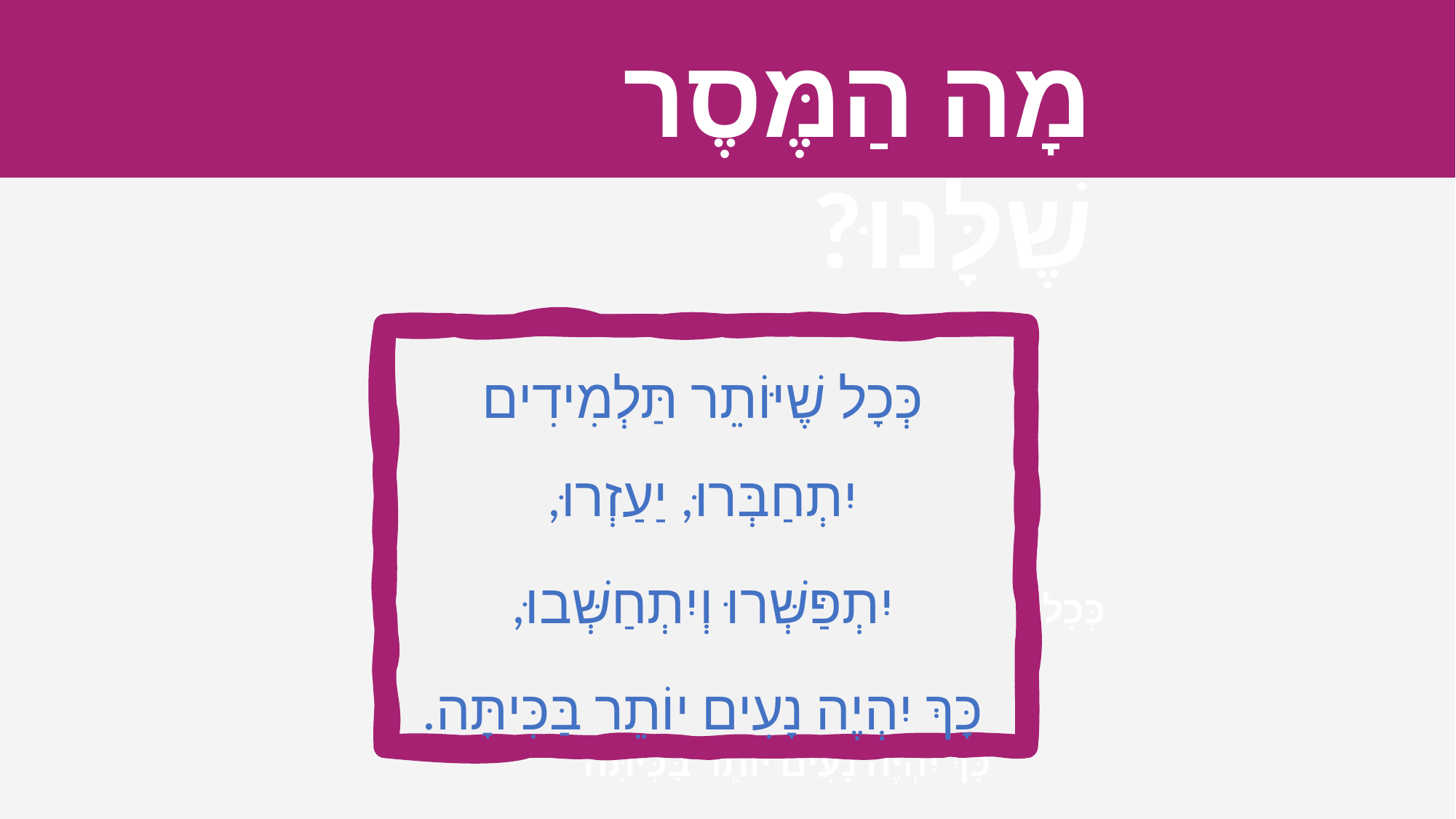

כְּכָל שֶׁיּוֹתֵר תַּלְמִידִים יִתְחַבְּרוּּ, יַעַזְרוּ,
יִתְפַּשְּׁרוּ וְיִתְחַשְּׁבוּ,
כָּךְ יִהְיֶה נָעִים יוֹתֵר בַּכִּיתָּה.
כְּכָל שֶׁיּוֹתֵר תַּלְמִידִים וְתַלְמִידוֹת יִתְחַבְרוּ, יַעַזְרוּ,
יִתְפַּשְּׁרוּ וְיִתְחַשְּׁבוּ,
כָּךְ יִהְיֶה נָעִים יוֹתֵר בַּכִּיתָּה